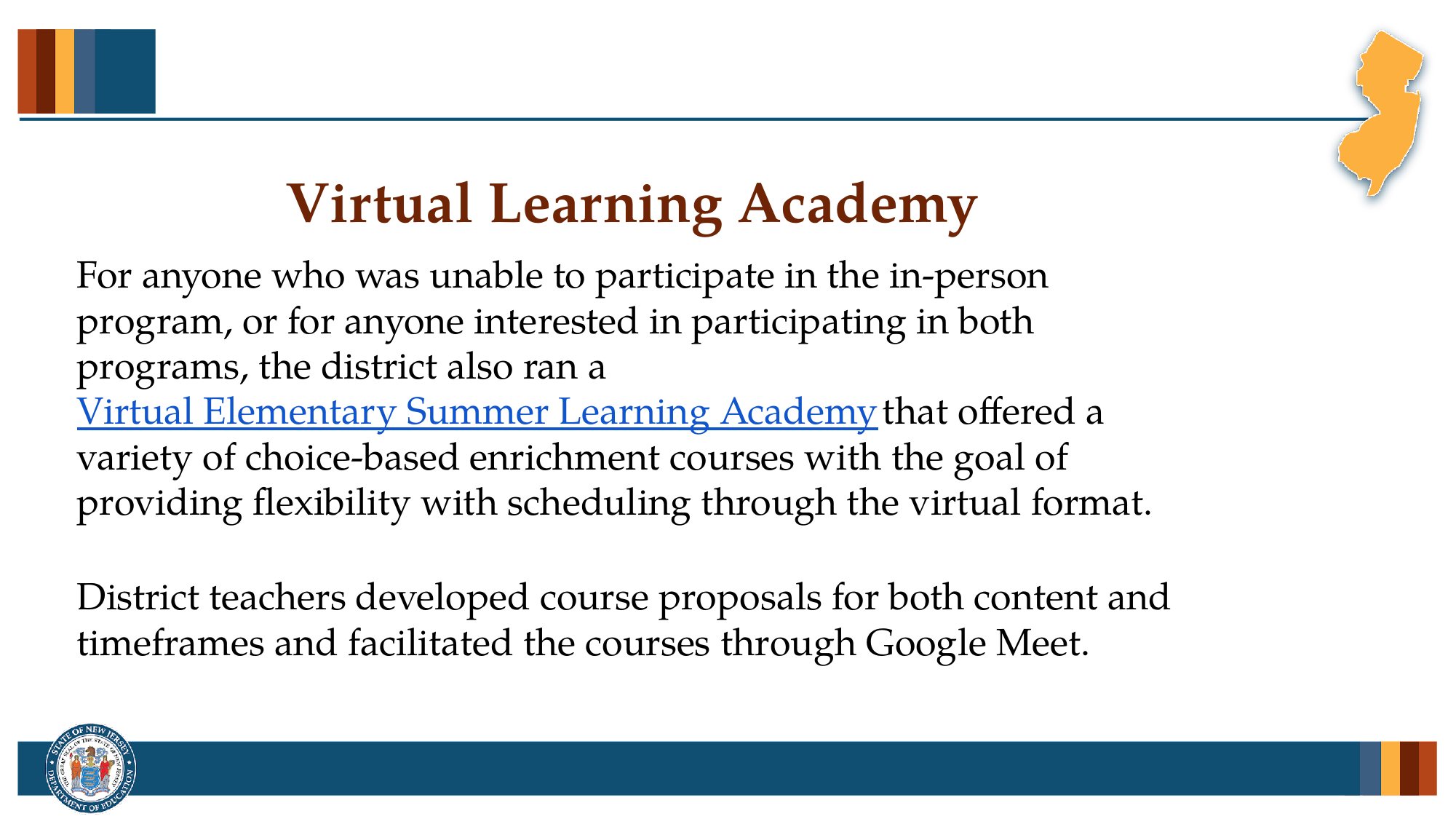

# Virtual Learning Academy
For anyone who was unable to participate in the in-person program, or for anyone interested in participating in both programs, the district also ran a Virtual Elementary Summer Learning Academy that offered a variety of choice-based enrichment courses with the goal of providing flexibility with scheduling through the virtual format.
District teachers developed course proposals for both content and timeframes and facilitated the courses through Google Meet.